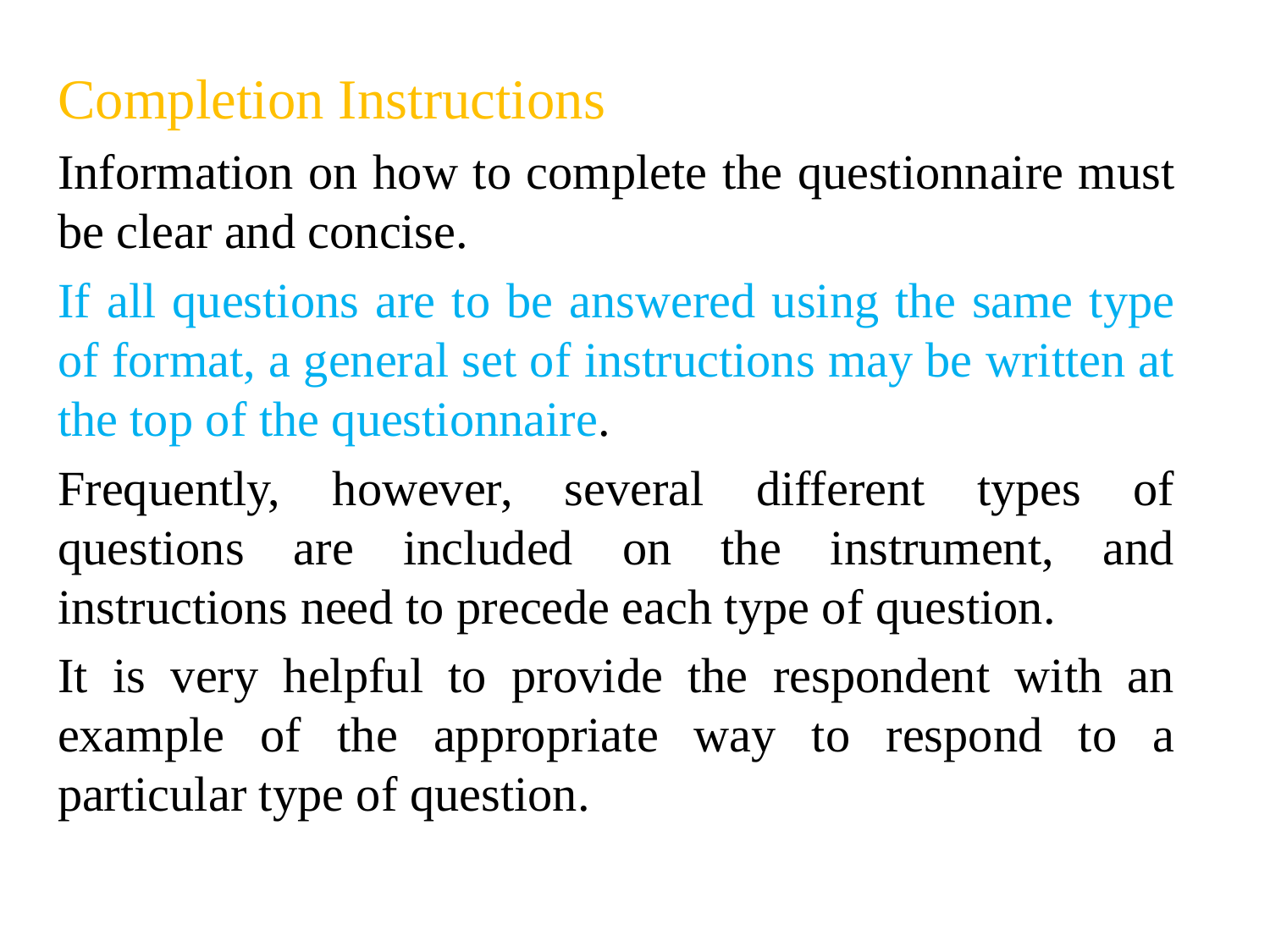

Completion Instructions
Information on how to complete the questionnaire must be clear and concise.
If all questions are to be answered using the same type of format, a general set of instructions may be written at the top of the questionnaire.
Frequently, however, several different types of questions are included on the instrument, and instructions need to precede each type of question.
It is very helpful to provide the respondent with an example of the appropriate way to respond to a particular type of question.